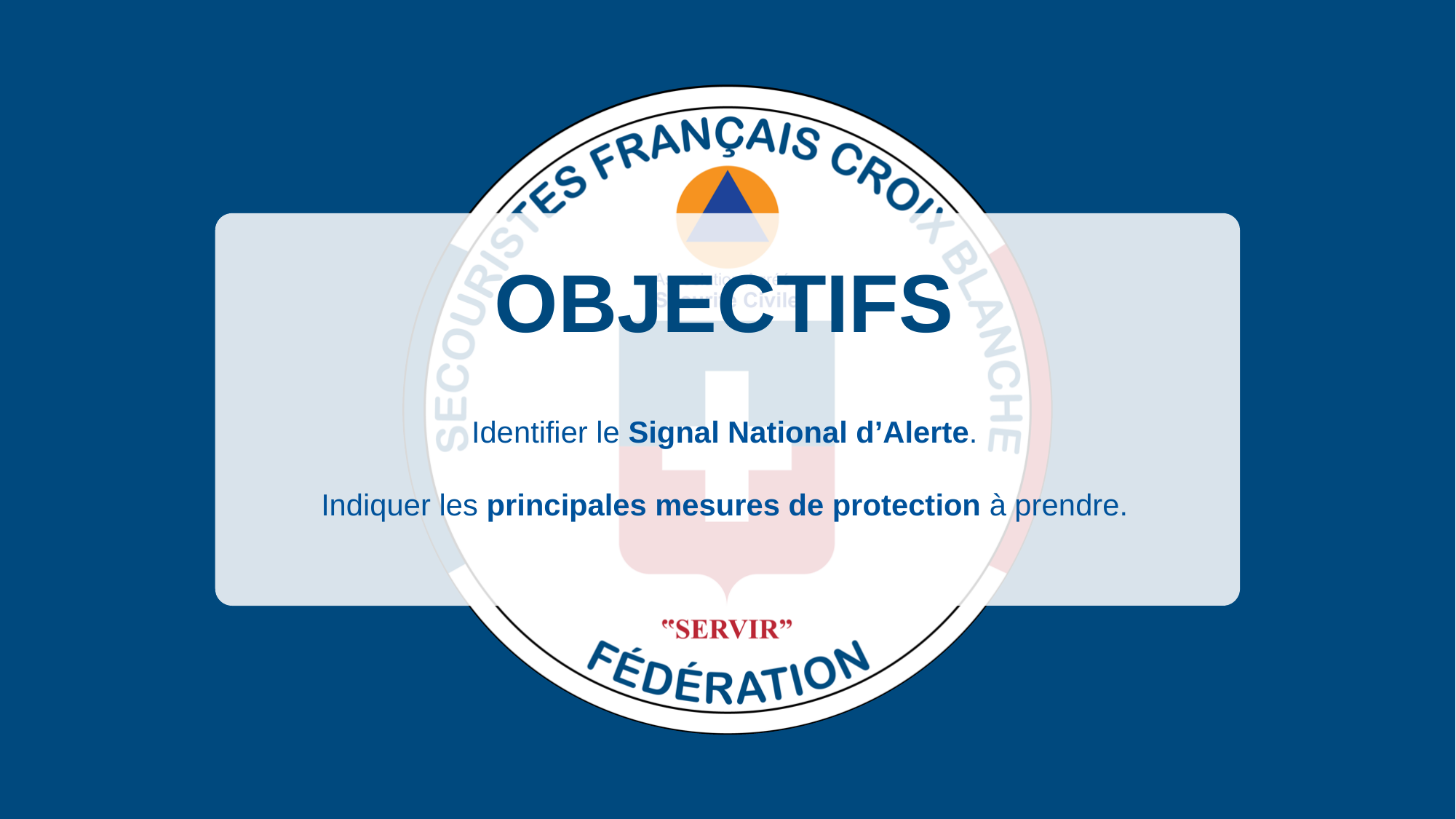

Identifier le Signal National d’Alerte.
Indiquer les principales mesures de protection à prendre.